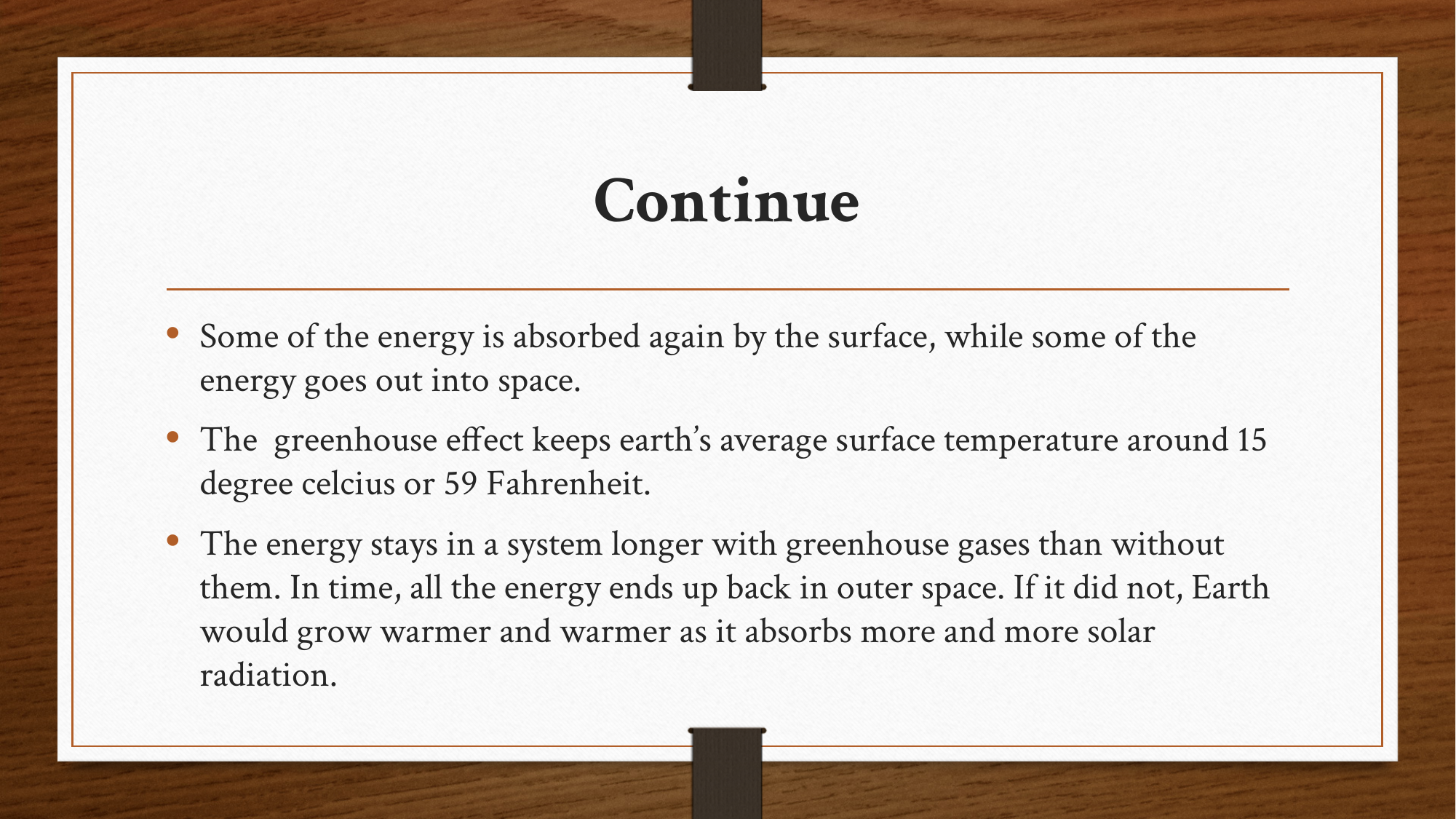

# Continue
Some of the energy is absorbed again by the surface, while some of the energy goes out into space.
The  greenhouse effect keeps earth’s average surface temperature around 15 degree celcius or 59 Fahrenheit.
The energy stays in a system longer with greenhouse gases than without them. In time, all the energy ends up back in outer space. If it did not, Earth would grow warmer and warmer as it absorbs more and more solar radiation.